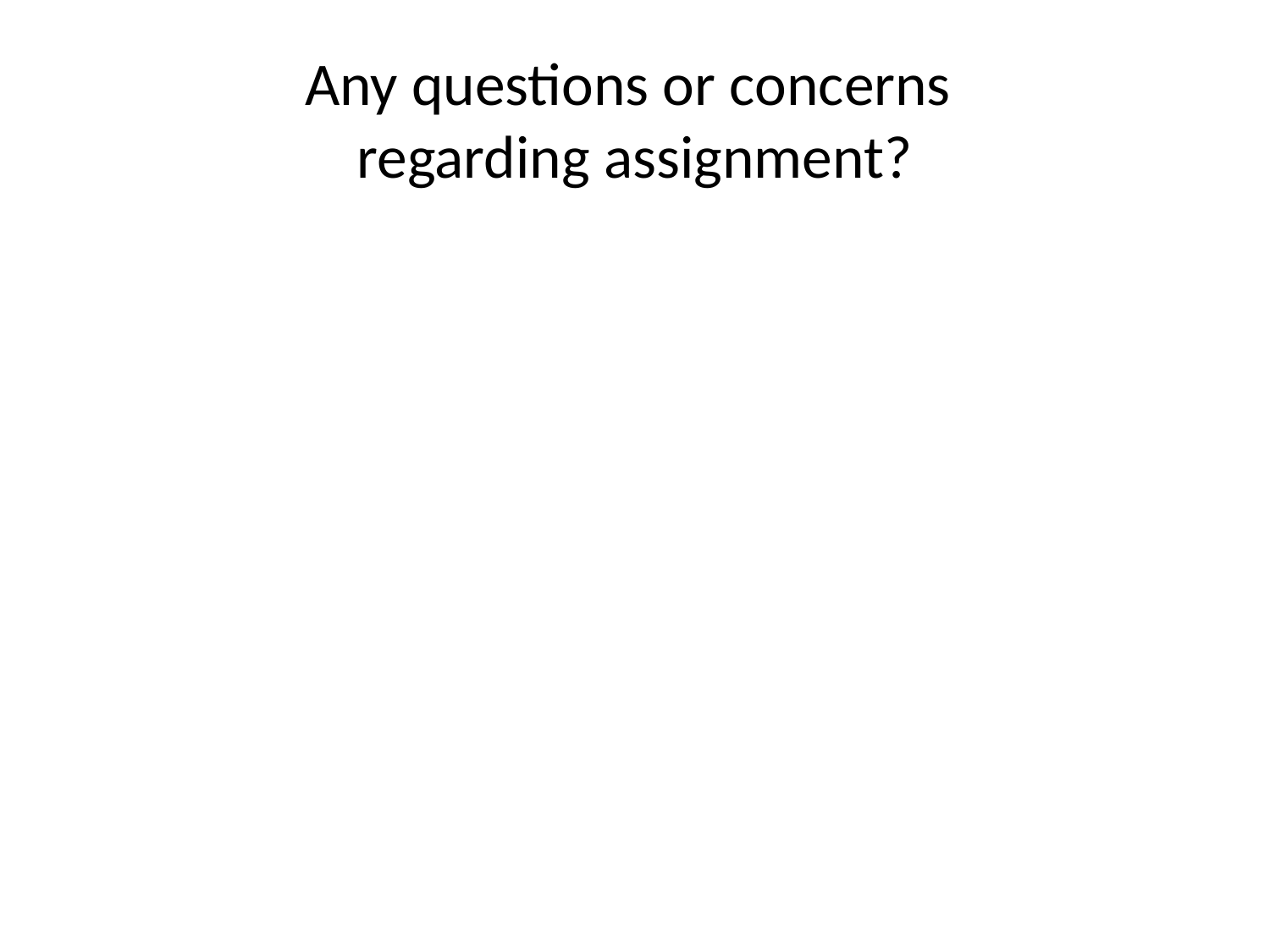

# Any questions or concerns regarding assignment?